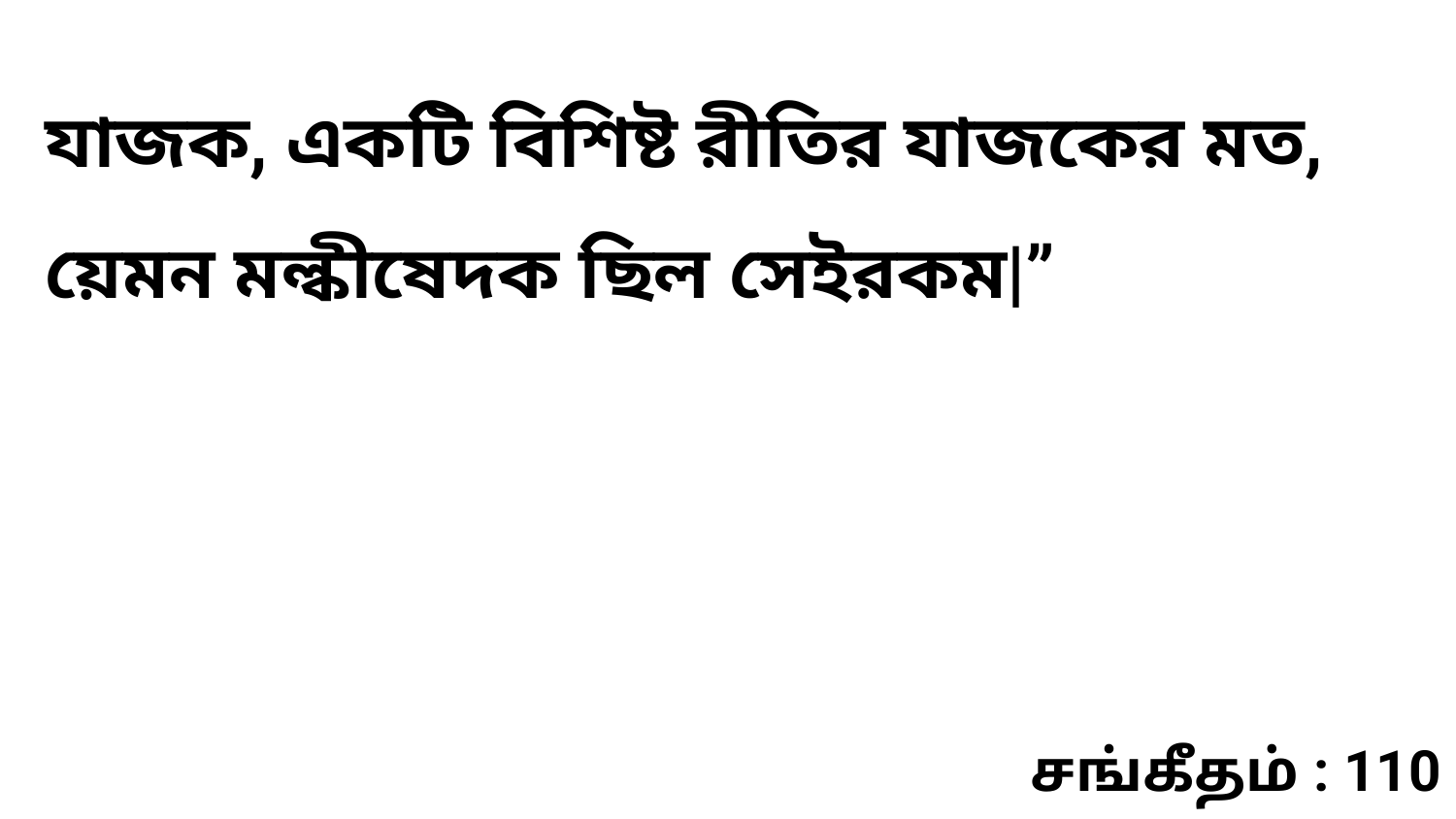

যাজক, একটি বিশিষ্ট রীতির যাজকের মত, য়েমন মল্কীষেদক ছিল সেইরকম|”
சங்கீதம் : 110